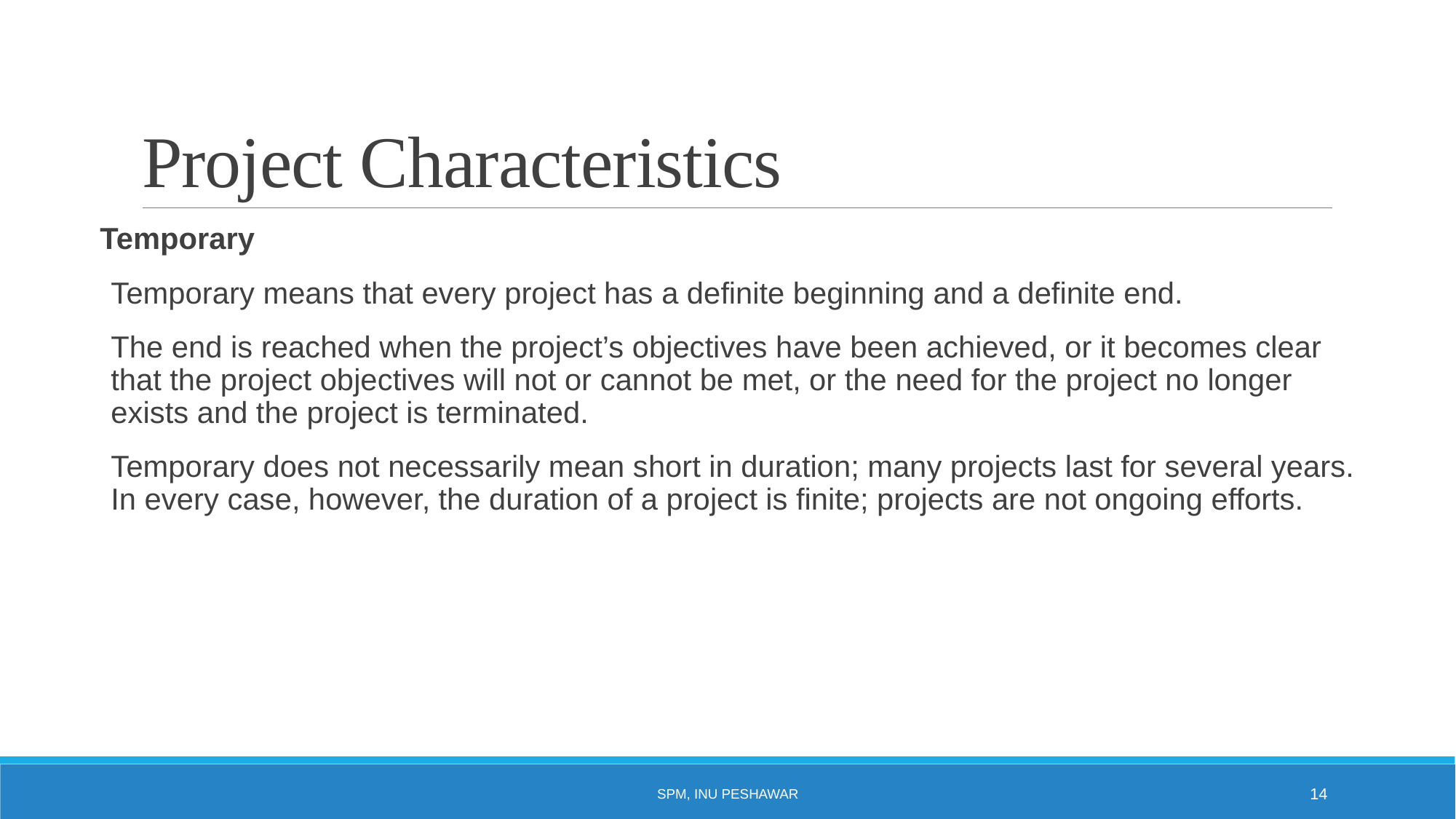

# Project Characteristics
Temporary
Temporary means that every project has a definite beginning and a definite end.
The end is reached when the project’s objectives have been achieved, or it becomes clear that the project objectives will not or cannot be met, or the need for the project no longer exists and the project is terminated.
Temporary does not necessarily mean short in duration; many projects last for several years. In every case, however, the duration of a project is finite; projects are not ongoing efforts.
SPM, INU Peshawar
14